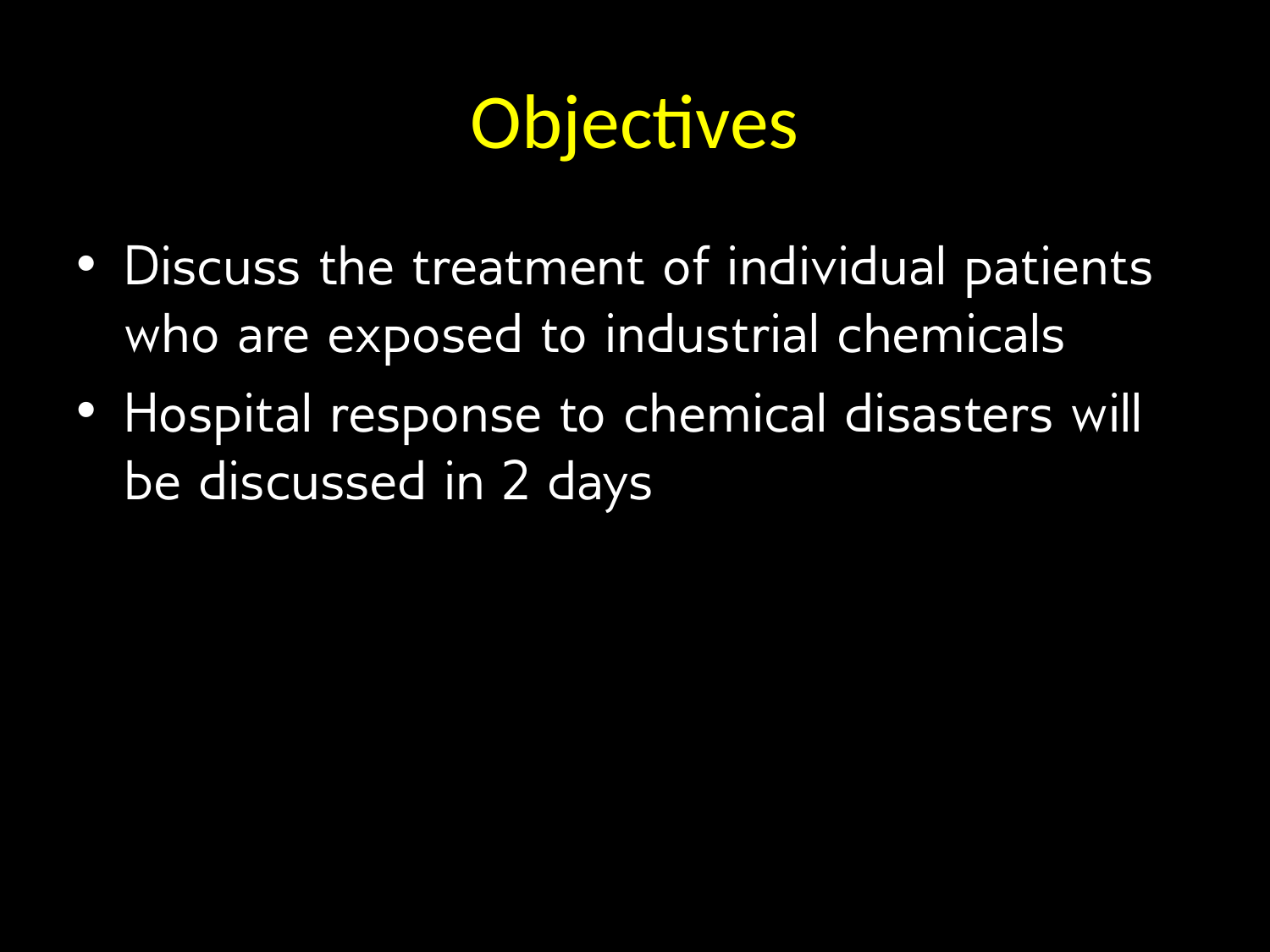

# Objectives
Discuss the treatment of individual patients who are exposed to industrial chemicals
Hospital response to chemical disasters will be discussed in 2 days